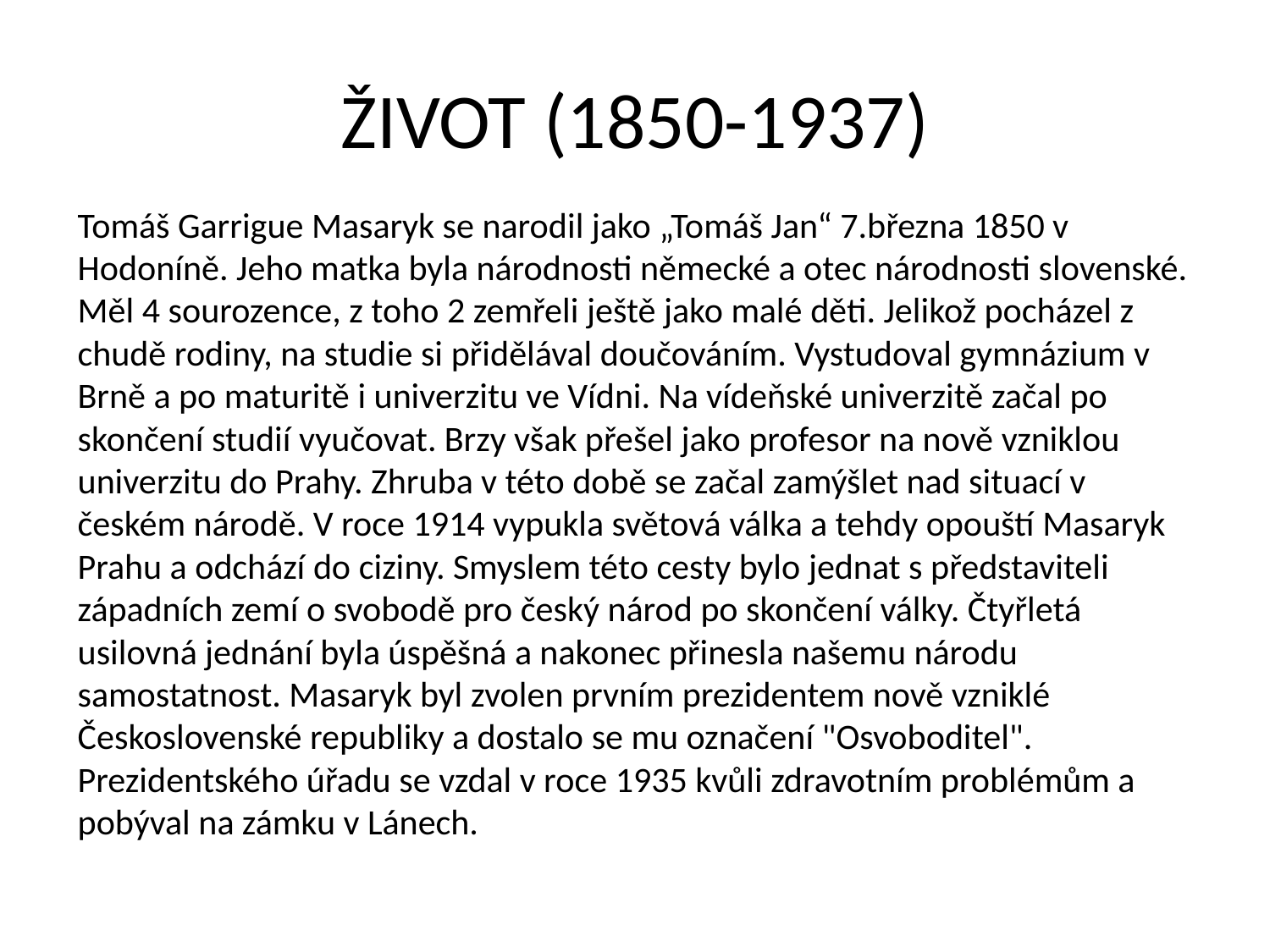

# ŽIVOT (1850-1937)
Tomáš Garrigue Masaryk se narodil jako „Tomáš Jan“ 7.března 1850 v Hodoníně. Jeho matka byla národnosti německé a otec národnosti slovenské. Měl 4 sourozence, z toho 2 zemřeli ještě jako malé děti. Jelikož pocházel z chudě rodiny, na studie si přidělával doučováním. Vystudoval gymnázium v Brně a po maturitě i univerzitu ve Vídni. Na vídeňské univerzitě začal po skončení studií vyučovat. Brzy však přešel jako profesor na nově vzniklou univerzitu do Prahy. Zhruba v této době se začal zamýšlet nad situací v českém národě. V roce 1914 vypukla světová válka a tehdy opouští Masaryk Prahu a odchází do ciziny. Smyslem této cesty bylo jednat s představiteli západních zemí o svobodě pro český národ po skončení války. Čtyřletá usilovná jednání byla úspěšná a nakonec přinesla našemu národu samostatnost. Masaryk byl zvolen prvním prezidentem nově vzniklé Československé republiky a dostalo se mu označení "Osvoboditel". Prezidentského úřadu se vzdal v roce 1935 kvůli zdravotním problémům a pobýval na zámku v Lánech.